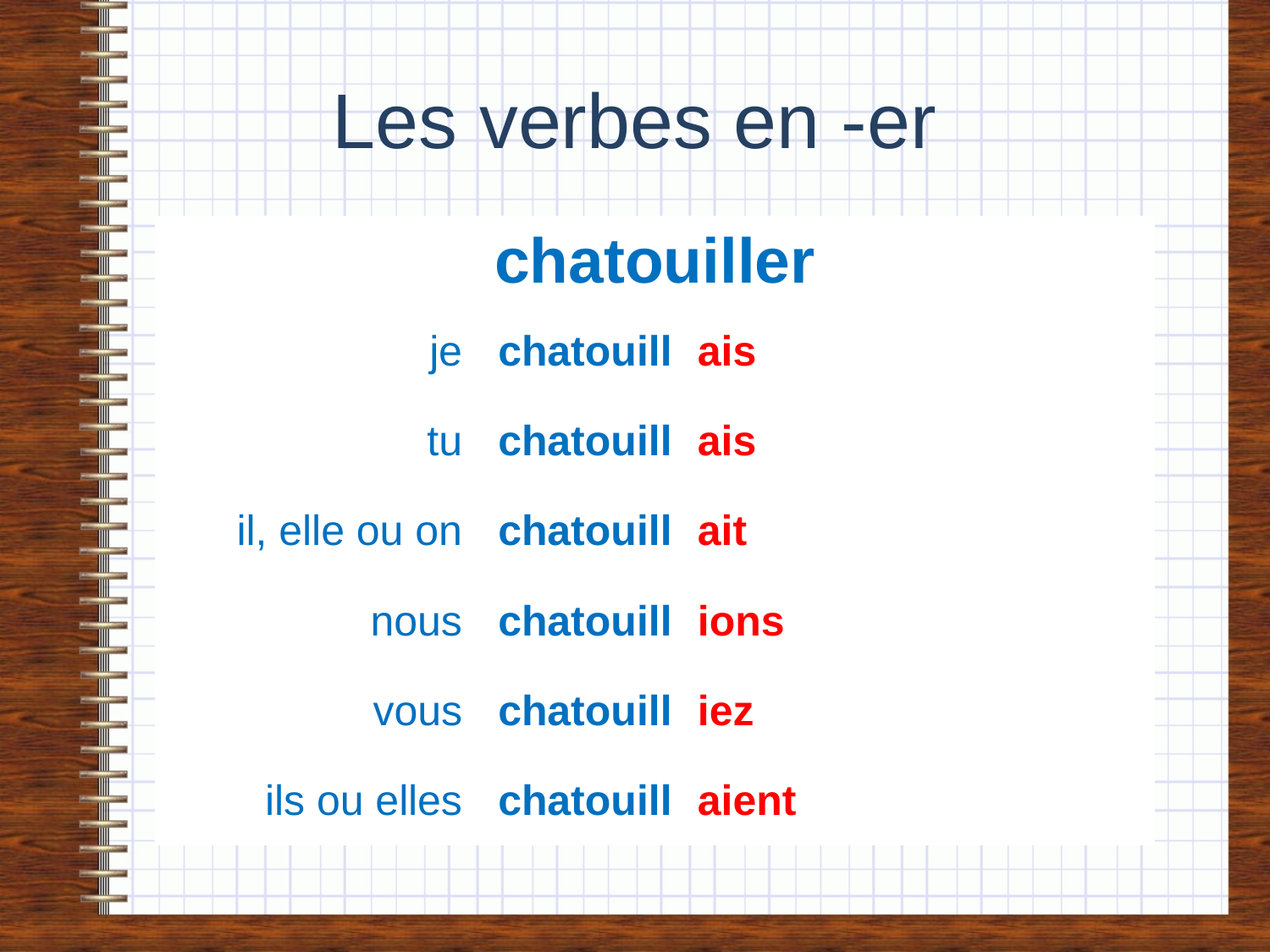

# Les verbes en -er
| chatouiller |  |  |
| --- | --- | --- |
| je | chatouill | ais |
| tu | chatouill | ais |
| il, elle ou on | chatouill | ait |
| nous | chatouill | ions |
| vous | chatouill | iez |
| ils ou elles | chatouill | aient |